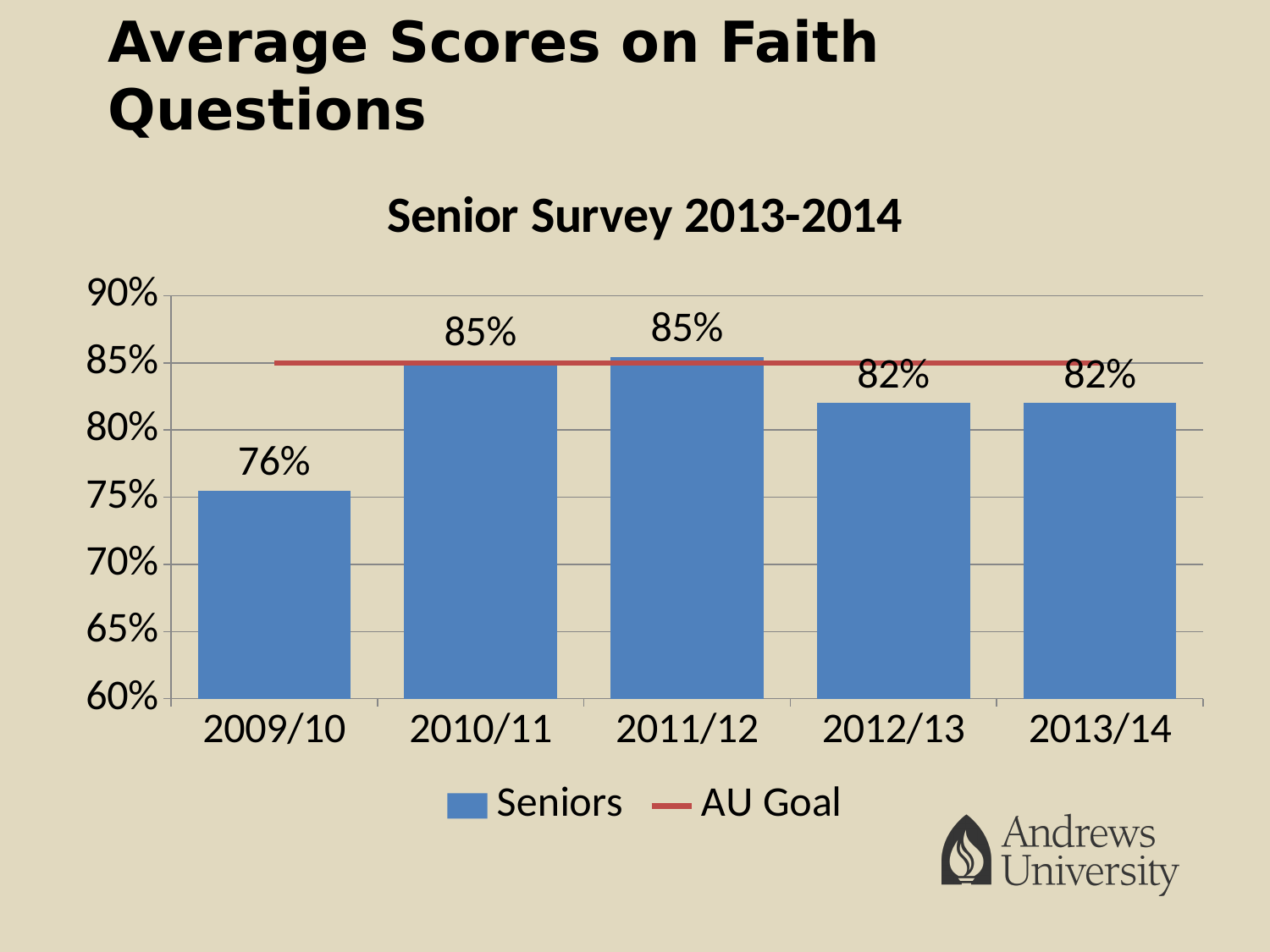

# Average Scores on Faith Questions

### Chart: Senior Survey 2013-2014

| Category |  |  |
|---|---|---|
| 2009/10 | 0.755 | 0.85 |
| 2010/11 | 0.851 | 0.85 |
| 2011/12 | 0.854 | 0.85 |
| 2012/13 | 0.82 | 0.85 |
| 2013/14 | 0.82 | 0.85 |